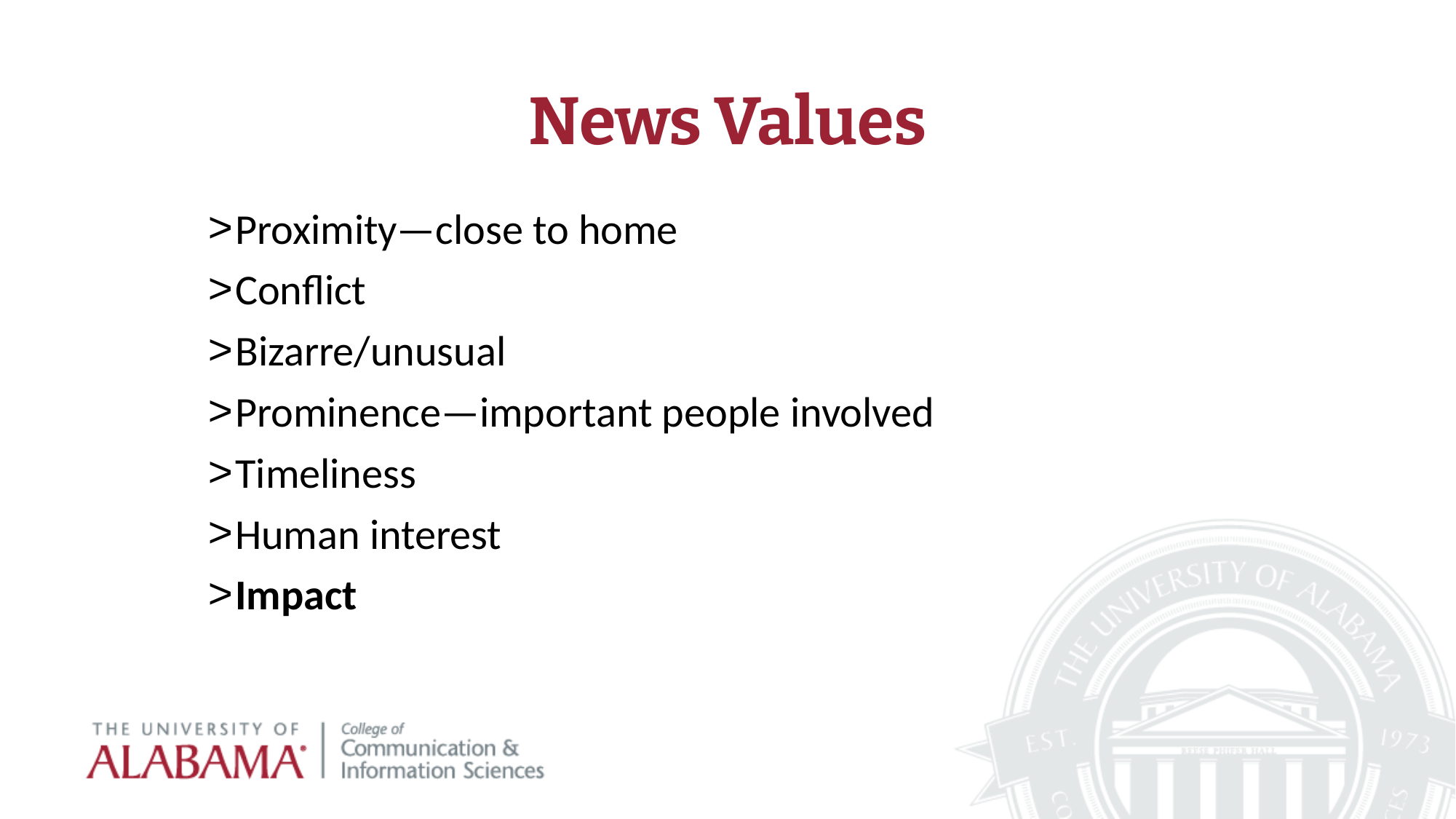

# News Values
Proximity—close to home
Conflict
Bizarre/unusual
Prominence—important people involved
Timeliness
Human interest
Impact